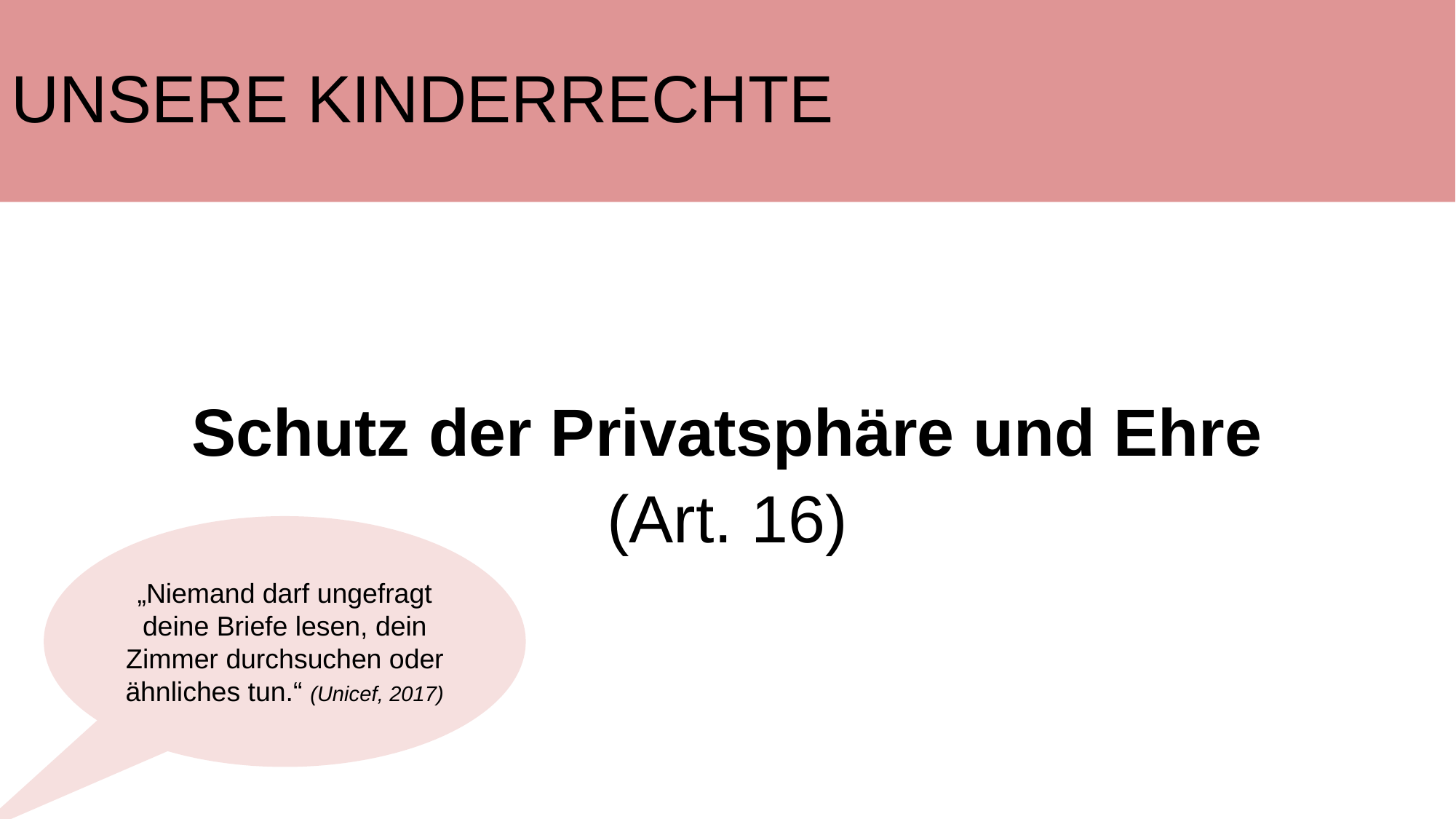

# UNSERE KINDERRECHTE
Schutz der Privatsphäre und Ehre
(Art. 16)
„Niemand darf ungefragt deine Briefe lesen, dein Zimmer durchsuchen oder ähnliches tun.“ (Unicef, 2017)